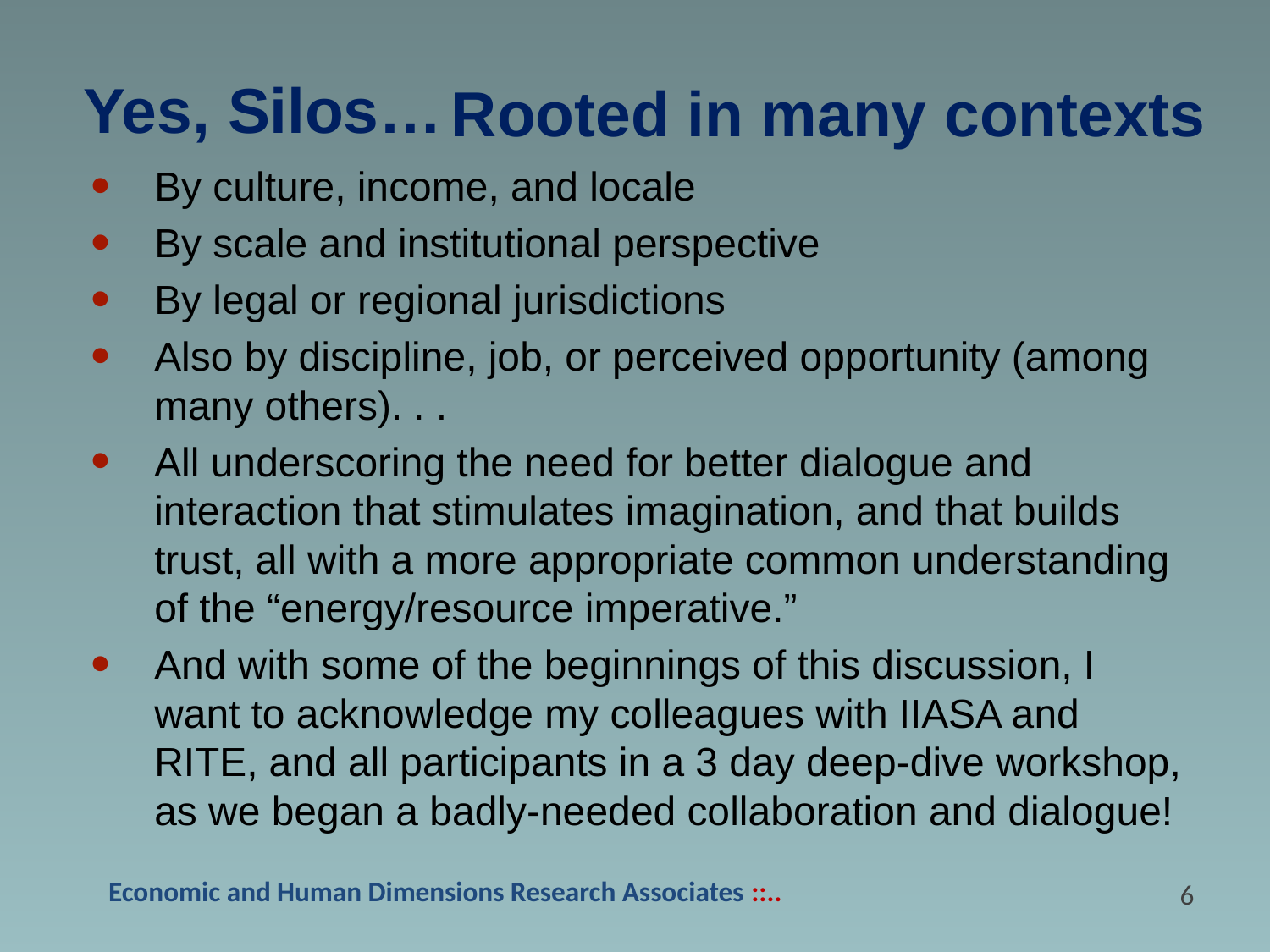

# Yes, Silos…
                  Rooted in many contexts
By culture, income, and locale
By scale and institutional perspective
By legal or regional jurisdictions
Also by discipline, job, or perceived opportunity (among many others). . .
All underscoring the need for better dialogue and interaction that stimulates imagination, and that builds trust, all with a more appropriate common understanding of the “energy/resource imperative.”
And with some of the beginnings of this discussion, I want to acknowledge my colleagues with IIASA and RITE, and all participants in a 3 day deep-dive workshop, as we began a badly-needed collaboration and dialogue!
6